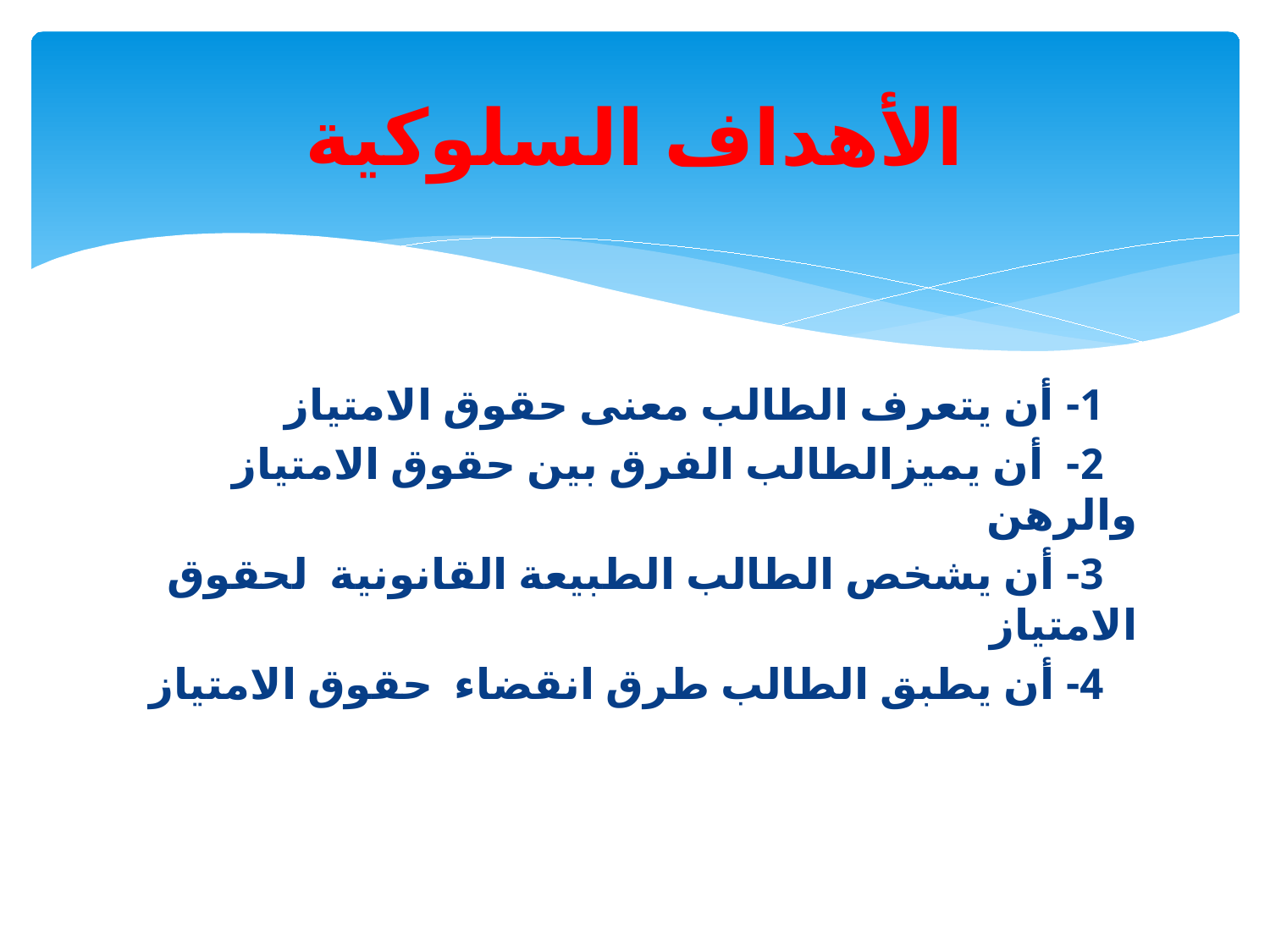

# الأهداف السلوكية
   1- أن يتعرف الطالب معنى حقوق الامتياز
   2-  أن يميزالطالب الفرق بين حقوق الامتياز والرهن
   3- أن يشخص الطالب الطبيعة القانونية  لحقوق الامتياز
   4- أن يطبق الطالب طرق انقضاء  حقوق الامتياز